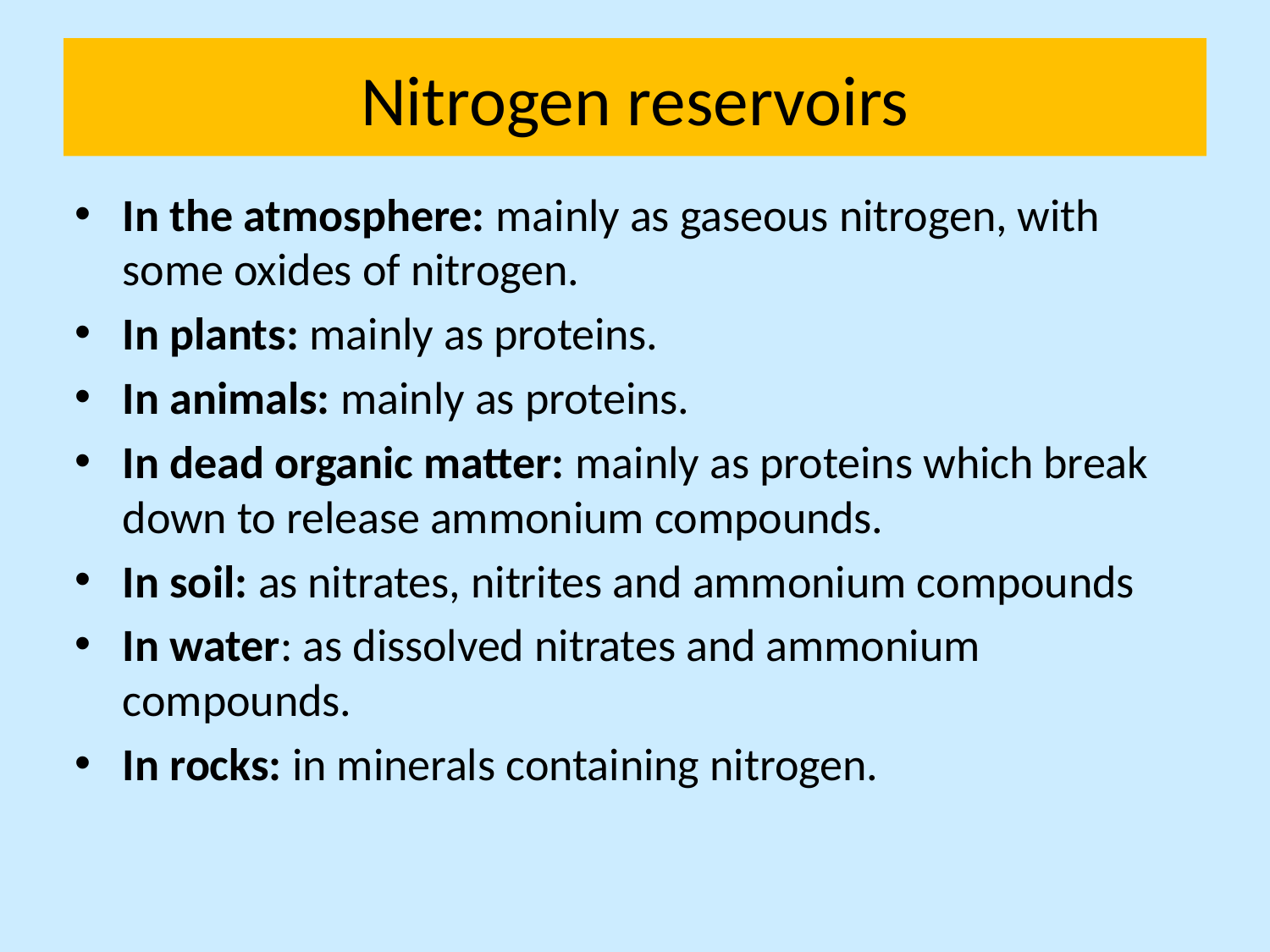

# Nitrogen reservoirs
In the atmosphere: mainly as gaseous nitrogen, with some oxides of nitrogen.
In plants: mainly as proteins.
In animals: mainly as proteins.
In dead organic matter: mainly as proteins which break down to release ammonium compounds.
In soil: as nitrates, nitrites and ammonium compounds
In water: as dissolved nitrates and ammonium compounds.
In rocks: in minerals containing nitrogen.